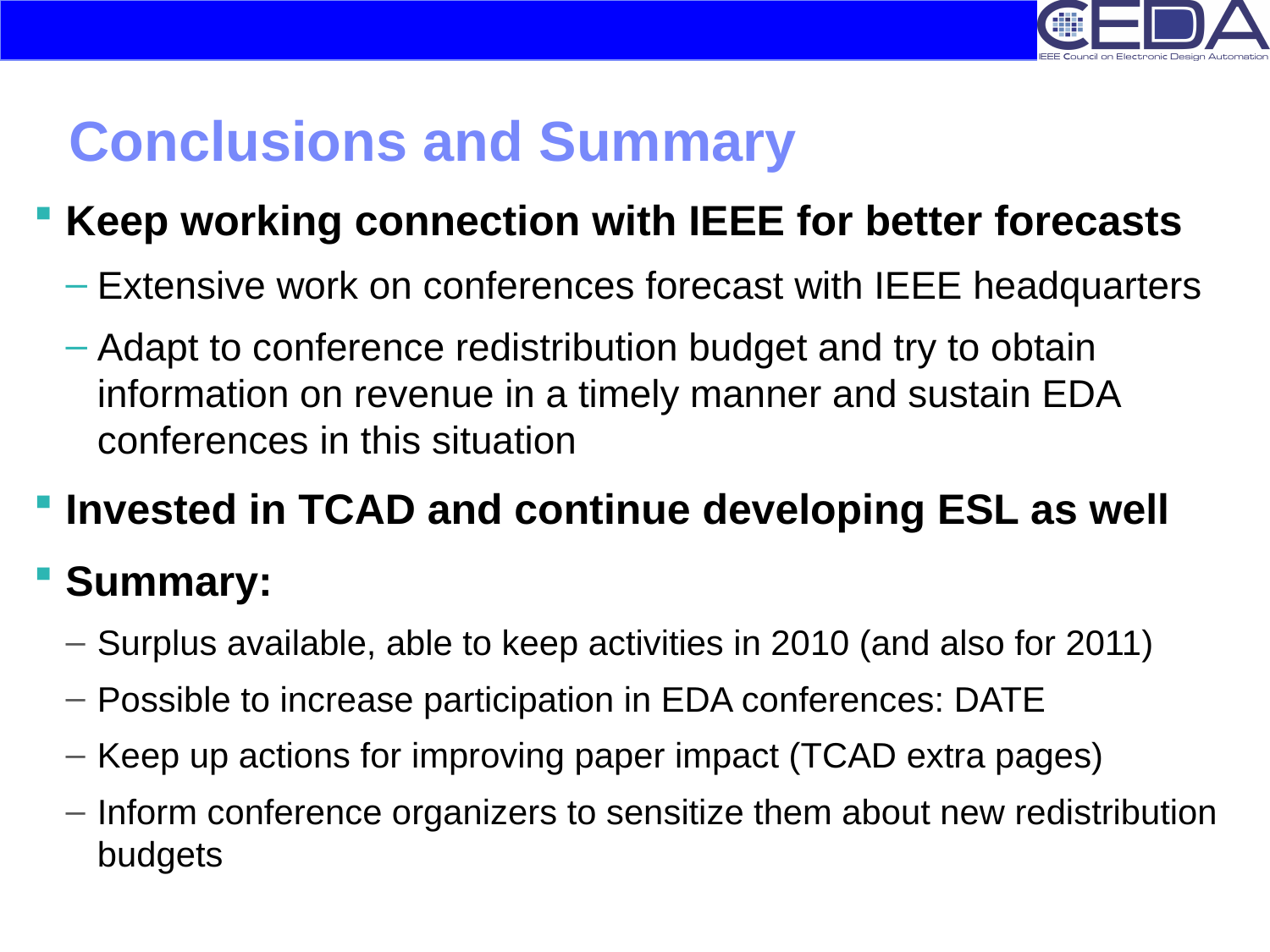

# Conclusions and Summary
Keep working connection with IEEE for better forecasts
Extensive work on conferences forecast with IEEE headquarters
Adapt to conference redistribution budget and try to obtain information on revenue in a timely manner and sustain EDA conferences in this situation
Invested in TCAD and continue developing ESL as well
Summary:
Surplus available, able to keep activities in 2010 (and also for 2011)
Possible to increase participation in EDA conferences: DATE
Keep up actions for improving paper impact (TCAD extra pages)
Inform conference organizers to sensitize them about new redistribution budgets